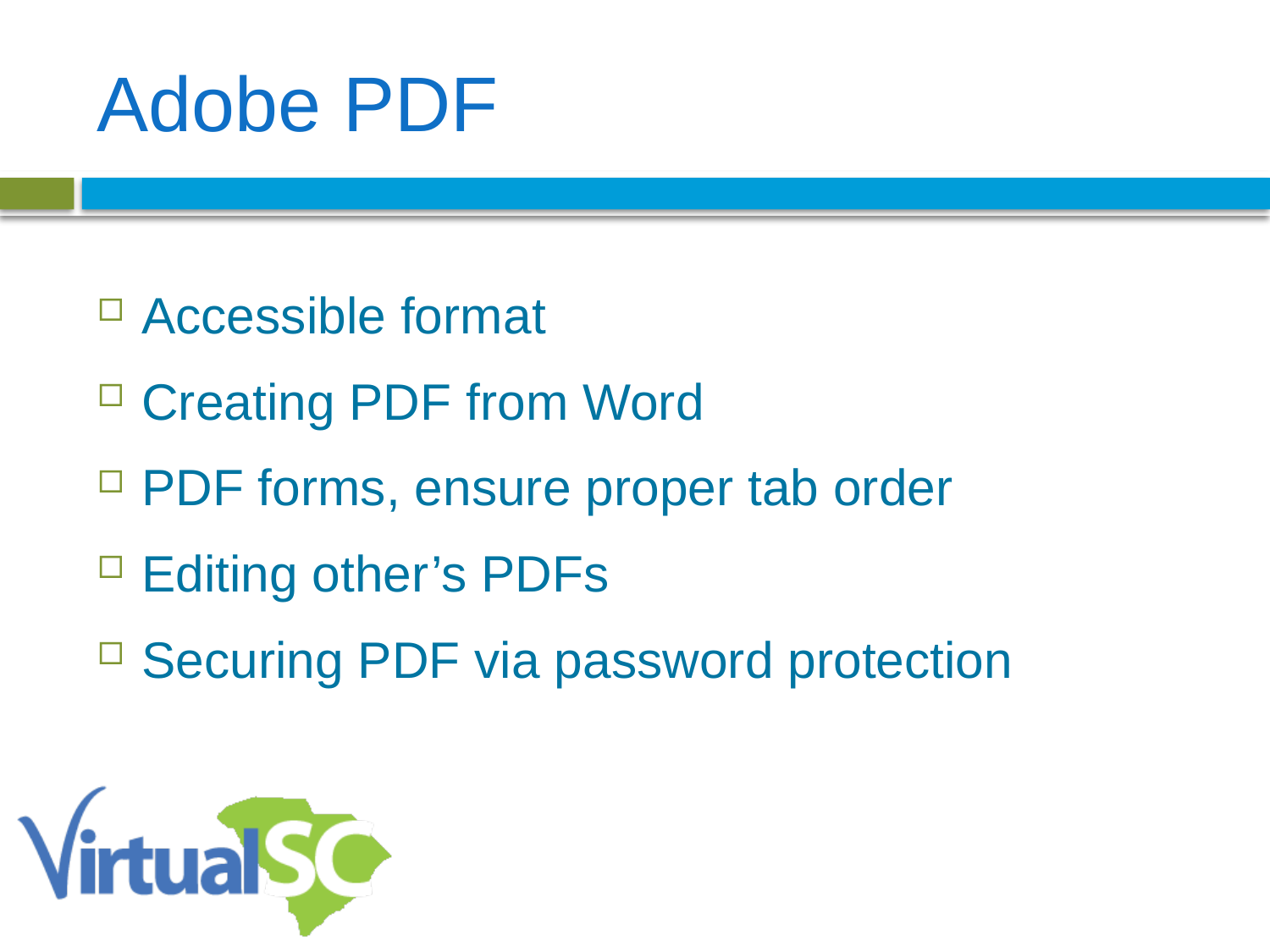

# Adobe PDF
Accessible format
Creating PDF from Word
PDF forms, ensure proper tab order
Editing other’s PDFs
Securing PDF via password protection